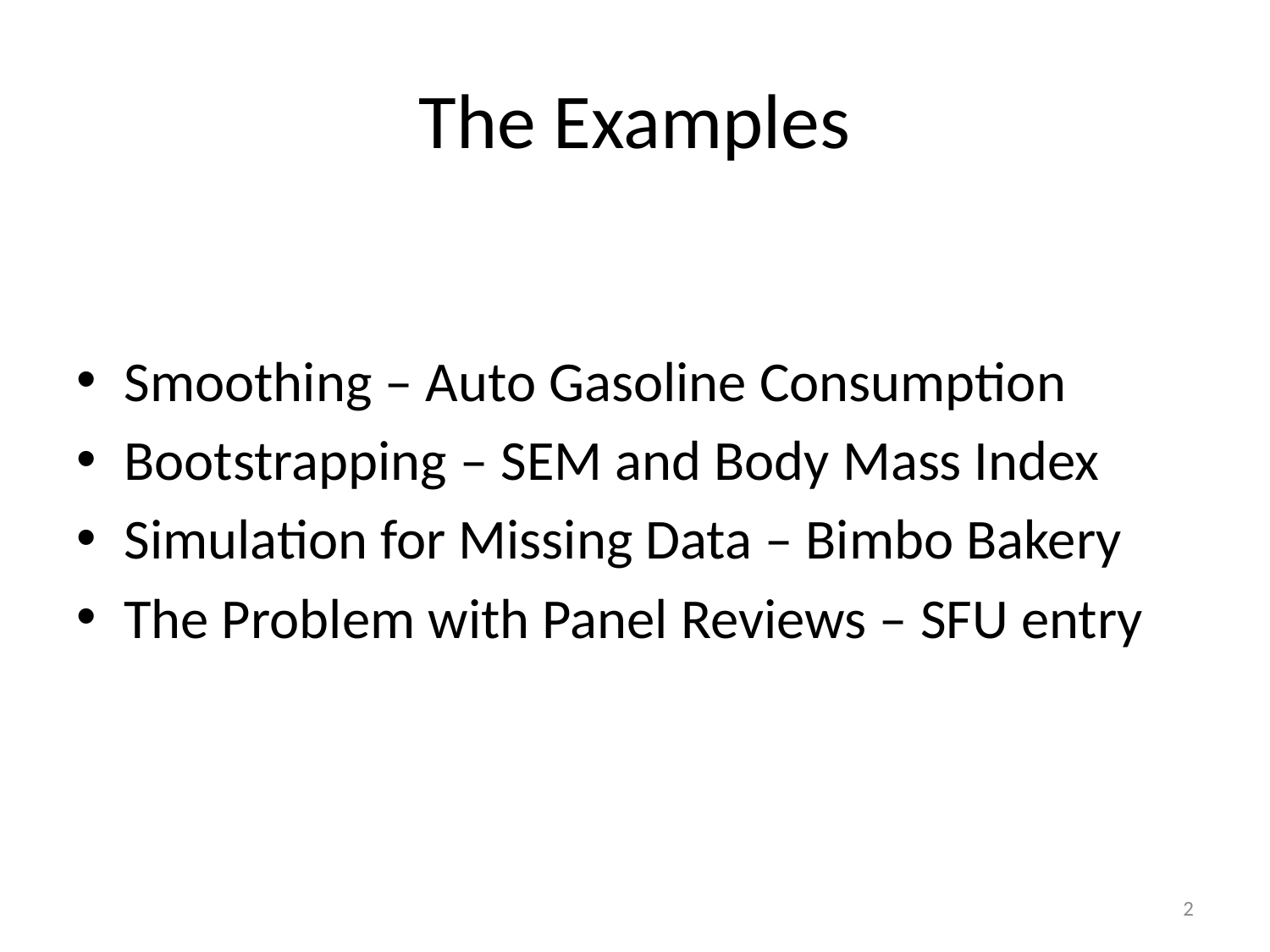

# The Examples
Smoothing – Auto Gasoline Consumption
Bootstrapping – SEM and Body Mass Index
Simulation for Missing Data – Bimbo Bakery
The Problem with Panel Reviews – SFU entry
2